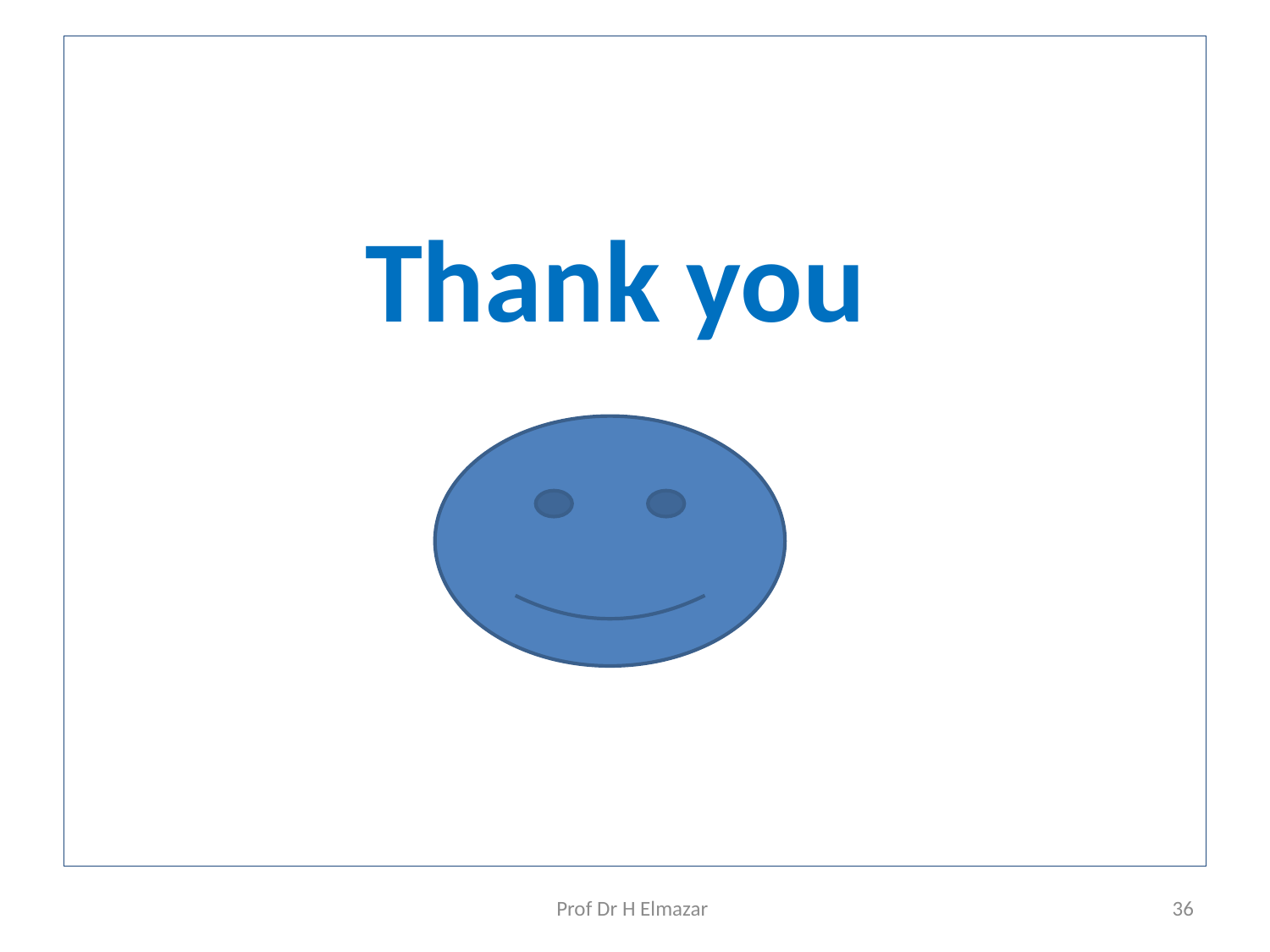

Thank you

Prof Dr H Elmazar
36